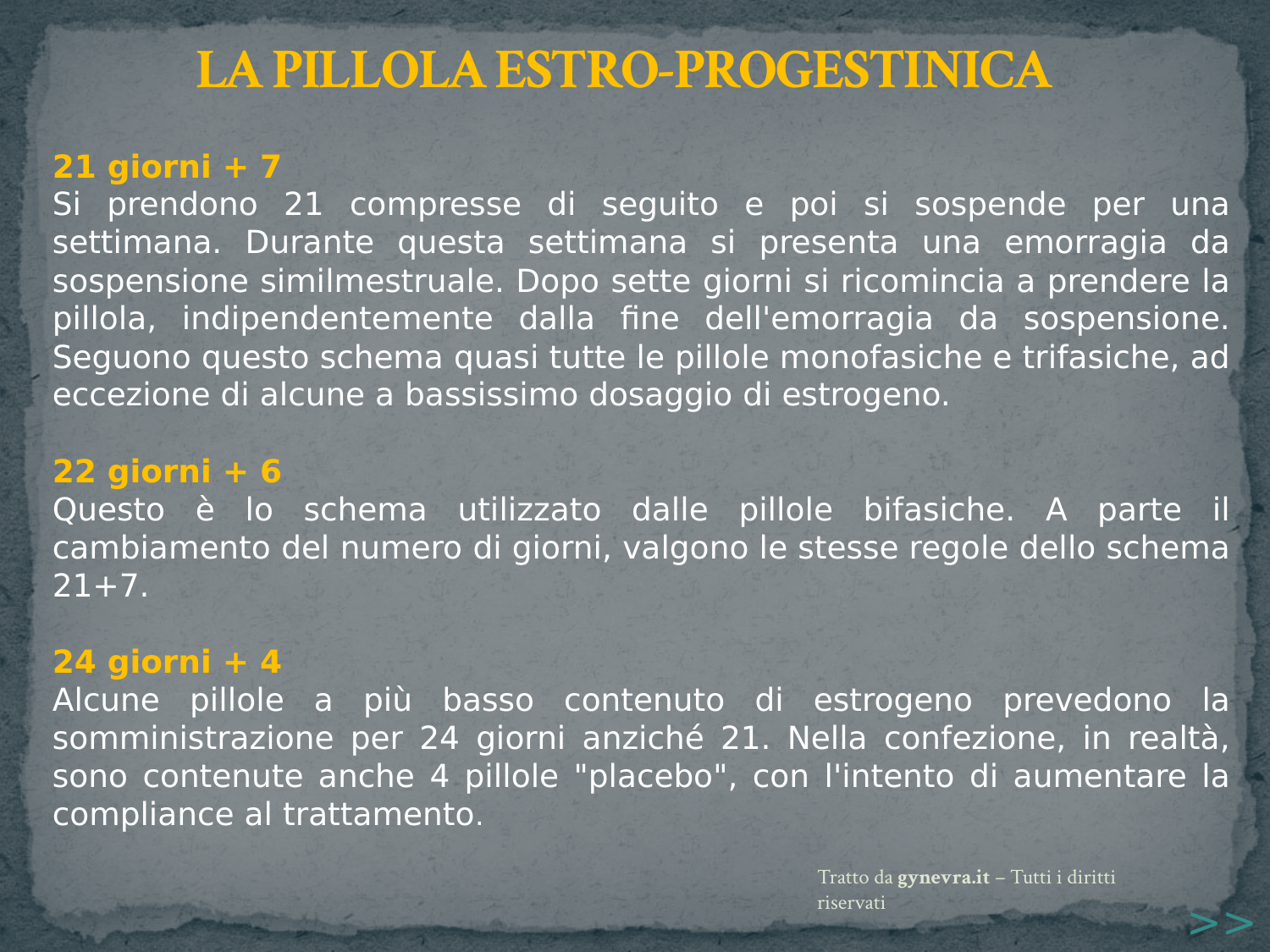

LA PILLOLA ESTRO-PROGESTINICA
21 giorni + 7
Si prendono 21 compresse di seguito e poi si sospende per una settimana. Durante questa settimana si presenta una emorragia da sospensione similmestruale. Dopo sette giorni si ricomincia a prendere la pillola, indipendentemente dalla fine dell'emorragia da sospensione. Seguono questo schema quasi tutte le pillole monofasiche e trifasiche, ad eccezione di alcune a bassissimo dosaggio di estrogeno.

22 giorni + 6
Questo è lo schema utilizzato dalle pillole bifasiche. A parte il cambiamento del numero di giorni, valgono le stesse regole dello schema 21+7.

24 giorni + 4
Alcune pillole a più basso contenuto di estrogeno prevedono la somministrazione per 24 giorni anziché 21. Nella confezione, in realtà, sono contenute anche 4 pillole "placebo", con l'intento di aumentare la compliance al trattamento.
Tratto da gynevra.it – Tutti i diritti riservati
>>